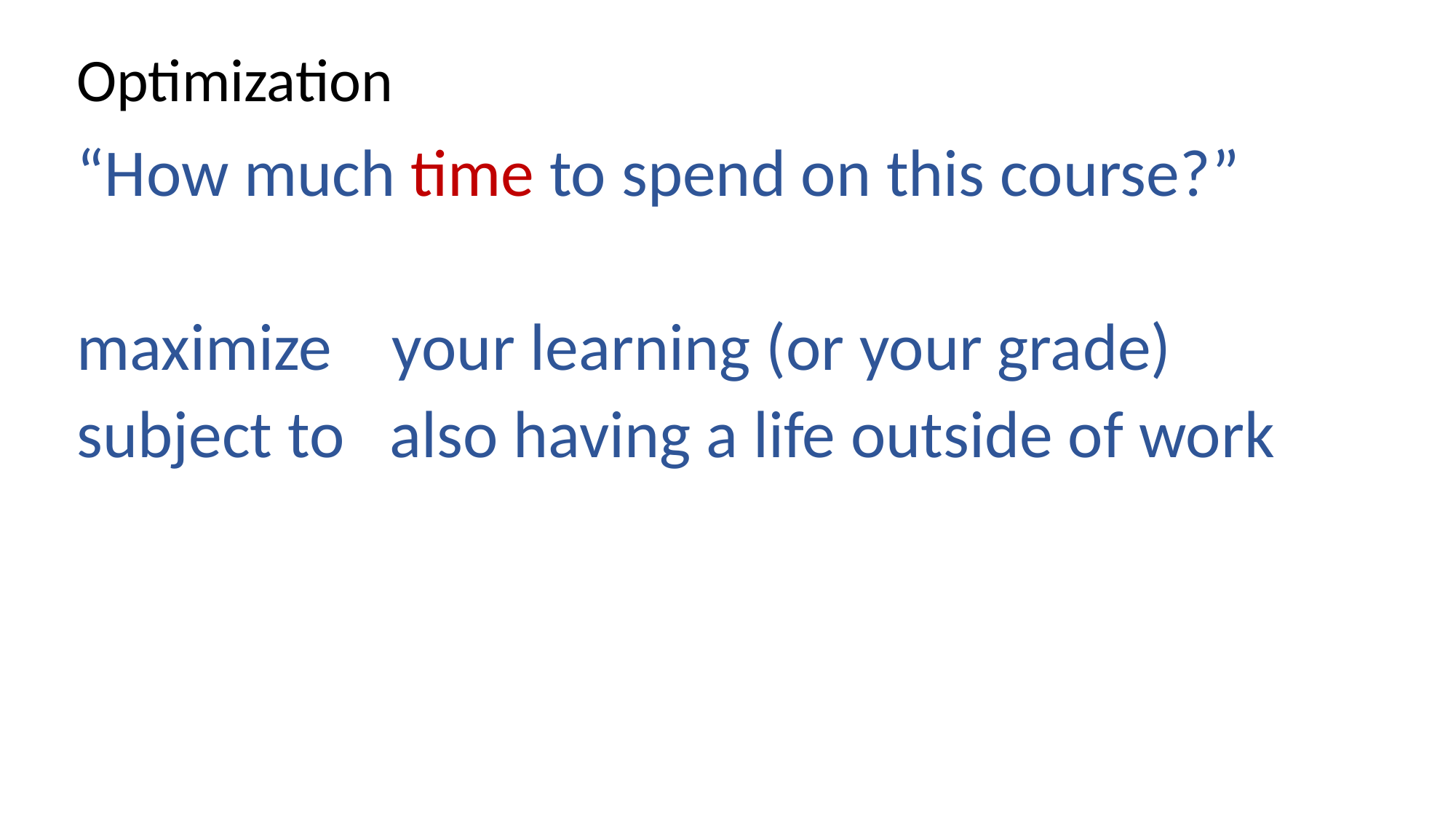

# Optimization
“How much time to spend on this course?”

maximize    your learning (or your grade)
subject to   also having a life outside of work